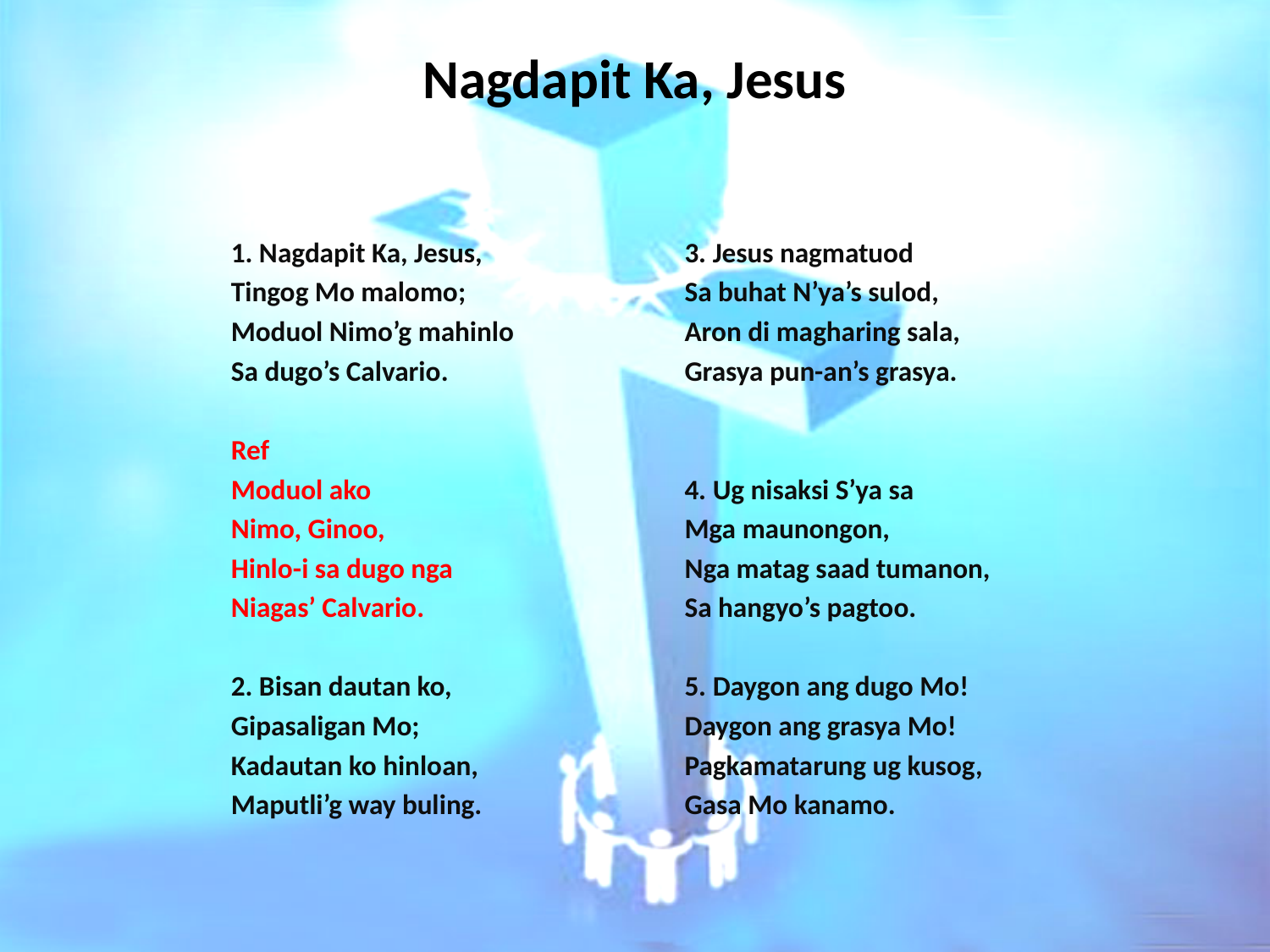

# Nagdapit Ka, Jesus
1. Nagdapit Ka, Jesus,
Tingog Mo malomo;
Moduol Nimo’g mahinlo
Sa dugo’s Calvario.

Ref
Moduol ako
Nimo, Ginoo,
Hinlo-i sa dugo nga
Niagas’ Calvario.

2. Bisan dautan ko,
Gipasaligan Mo;
Kadautan ko hinloan,
Maputli’g way buling.
3. Jesus nagmatuod
Sa buhat N’ya’s sulod,
Aron di magharing sala,
Grasya pun-an’s grasya.

4. Ug nisaksi S’ya sa
Mga maunongon,
Nga matag saad tumanon,
Sa hangyo’s pagtoo.

5. Daygon ang dugo Mo!
Daygon ang grasya Mo!
Pagkamatarung ug kusog,
Gasa Mo kanamo.